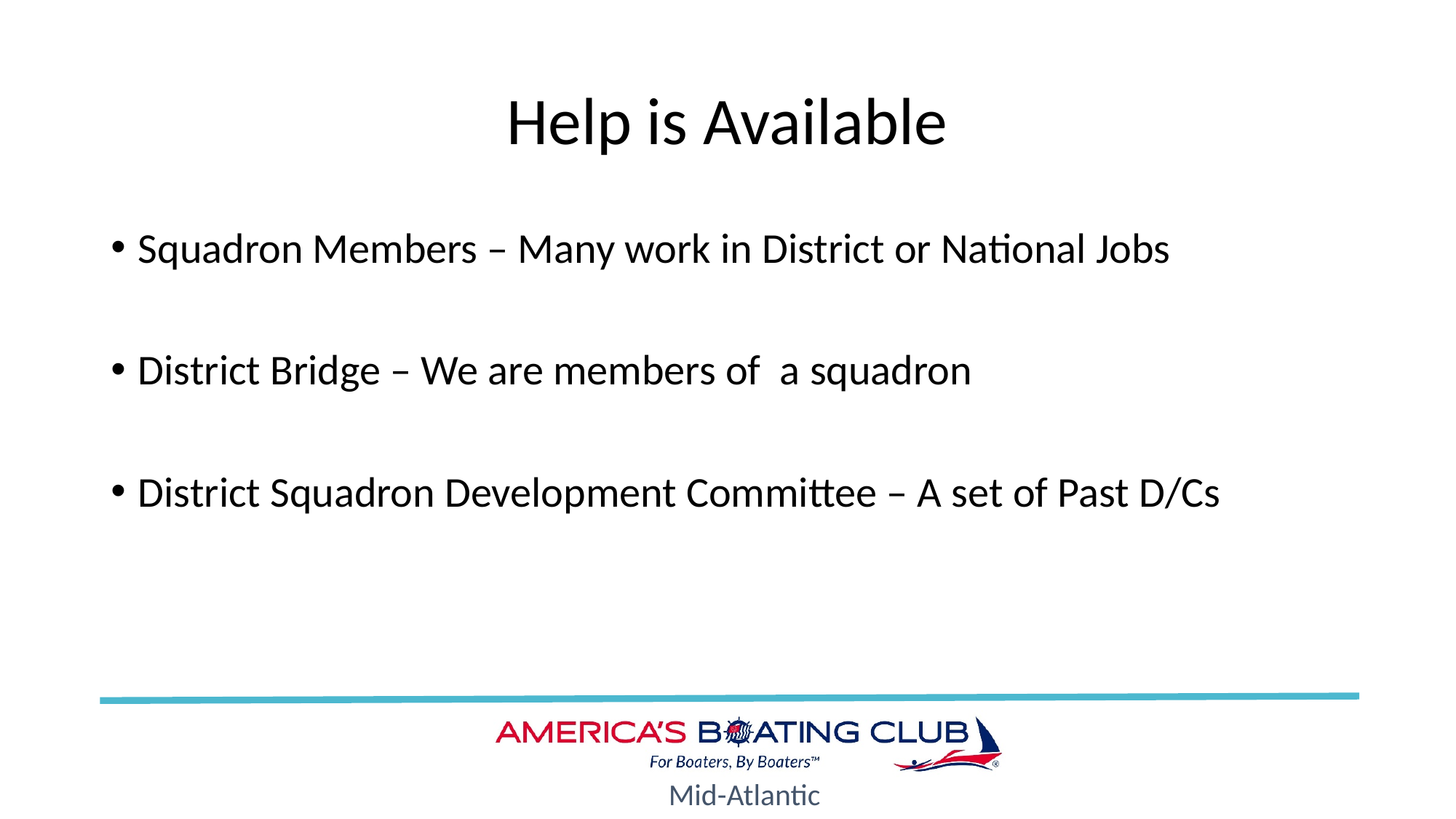

# Help is Available

Squadron Members – Many work in District or National Jobs

District Bridge – We are members of  a squadron

District Squadron Development Committee – A set of Past D/Cs